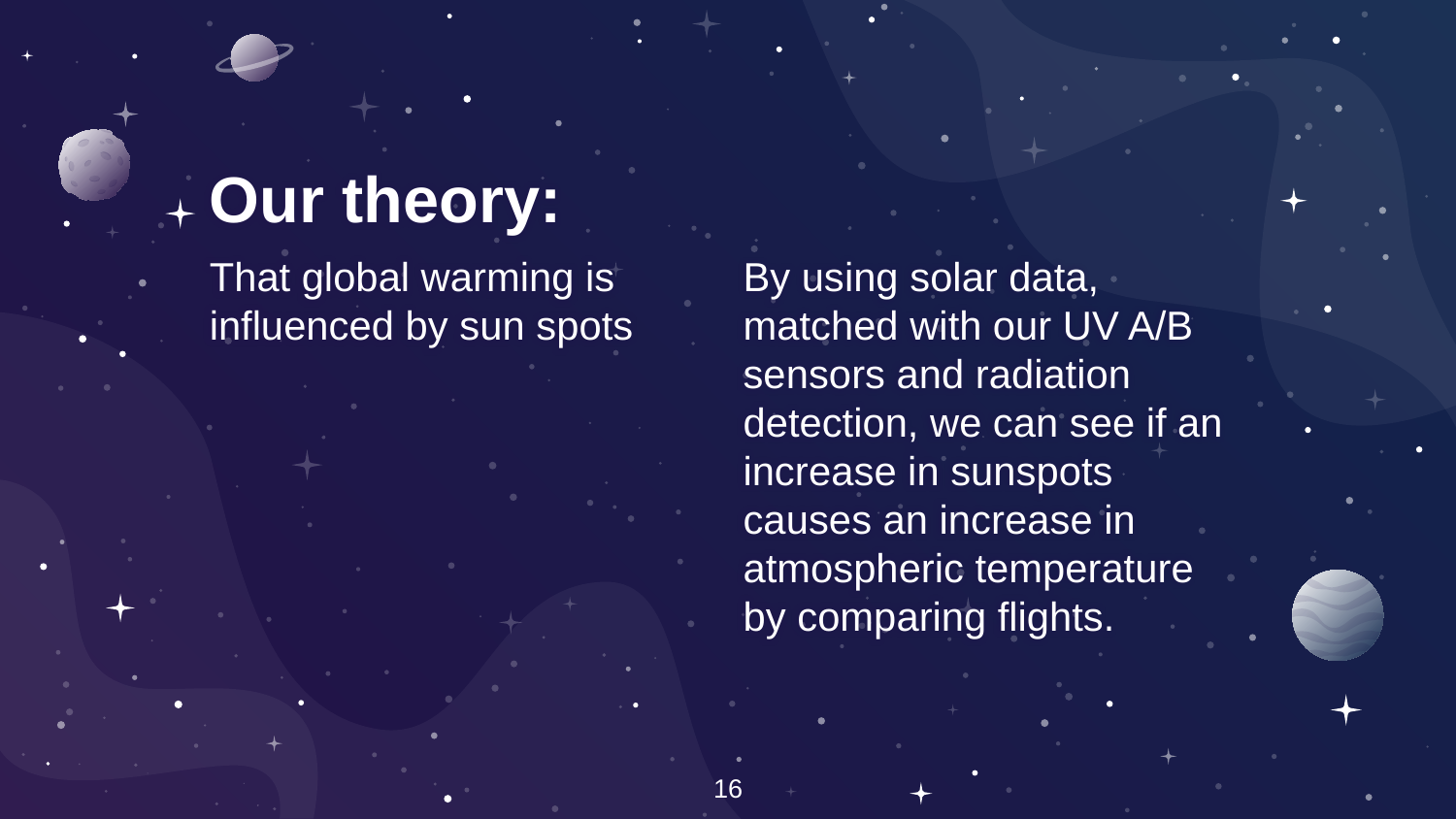

# Our theory:
That global warming is influenced by sun spots
By using solar data, matched with our UV A/B sensors and radiation detection, we can see if an increase in sunspots causes an increase in atmospheric temperature by comparing flights.
16